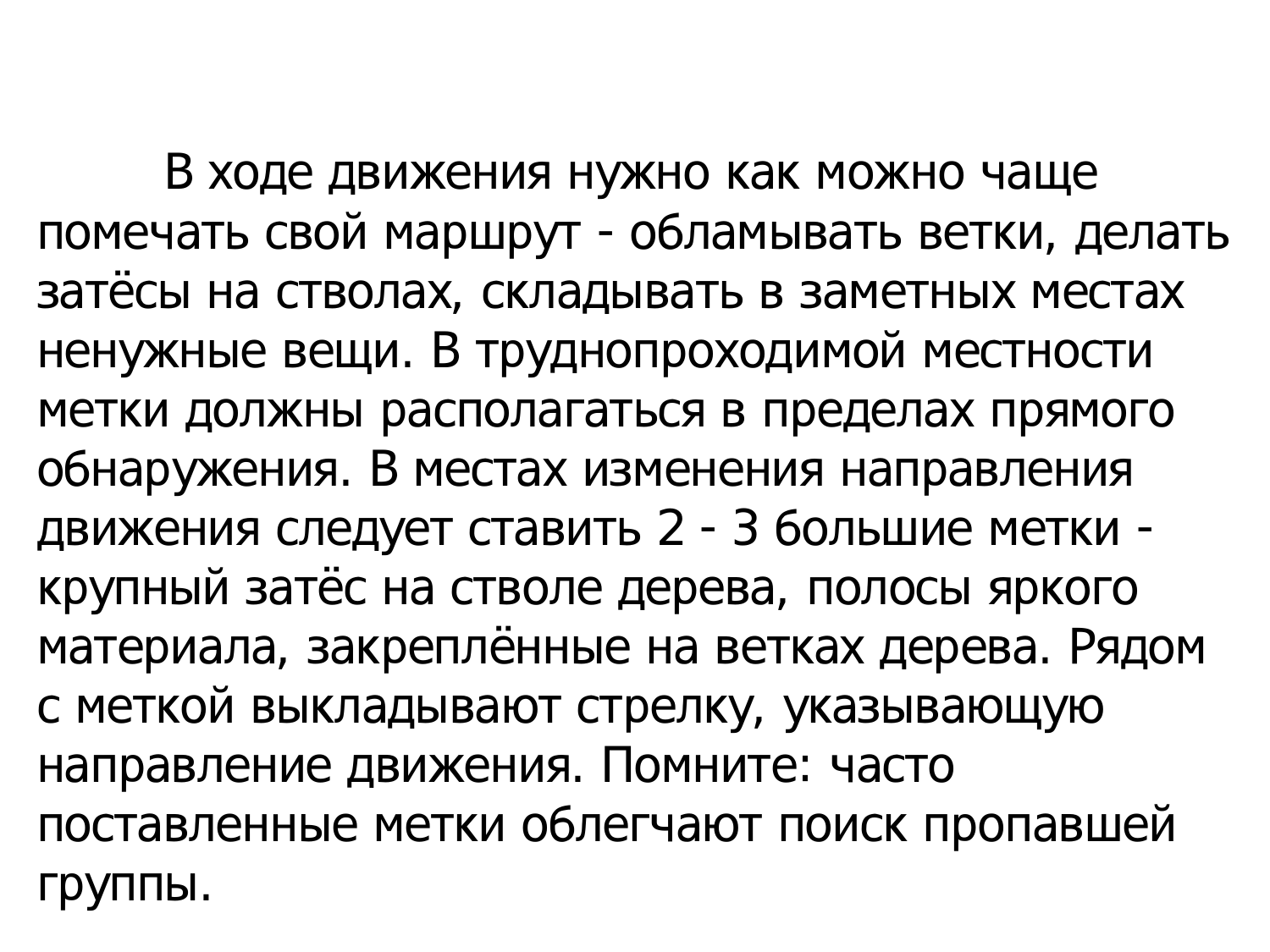

В ходе движения нужно как можно чаще помечать свой маршрут - обламывать ветки, делать затёсы на стволах, складывать в заметных местах ненужные вещи. В труднопроходимой местности метки должны располагаться в пределах прямого обнаружения. В местах изменения направления движения следует ставить 2 - 3 большие метки - крупный затёс на стволе дерева, полосы яркого материала, закреплённые на ветках дерева. Рядом с меткой выкладывают стрелку, указывающую направление движения. Помните: часто поставленные метки облегчают поиск пропавшей группы.